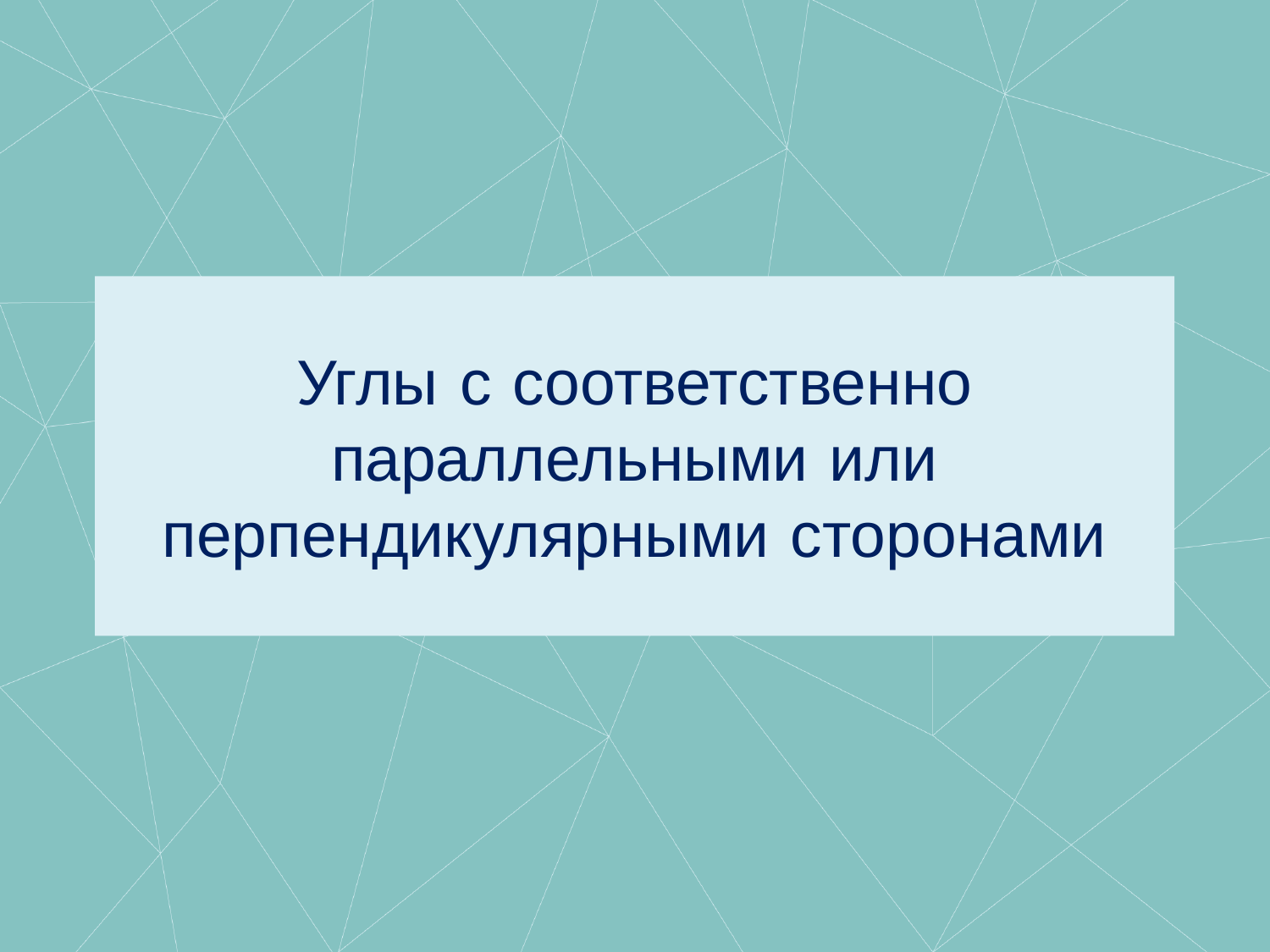

# Углы с соответственно параллельными или перпендикулярными сторонами